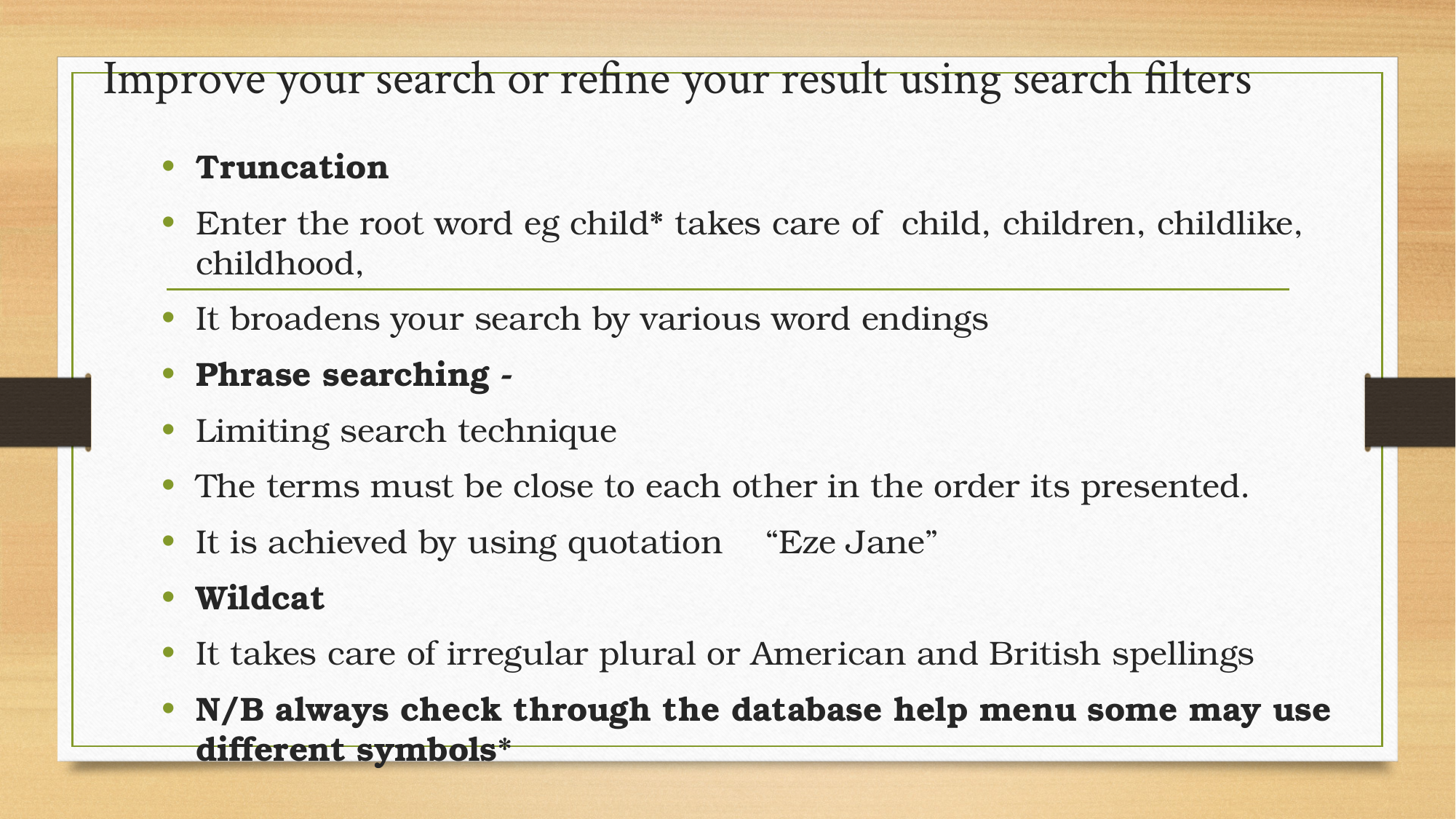

# Improve your search or refine your result using search filters
Truncation
Enter the root word eg child* takes care of  child, children, childlike, childhood,
It broadens your search by various word endings
Phrase searching -
Limiting search technique
The terms must be close to each other in the order its presented.
It is achieved by using quotation    “Eze Jane”
Wildcat
It takes care of irregular plural or American and British spellings
N/B always check through the database help menu some may use different symbols*